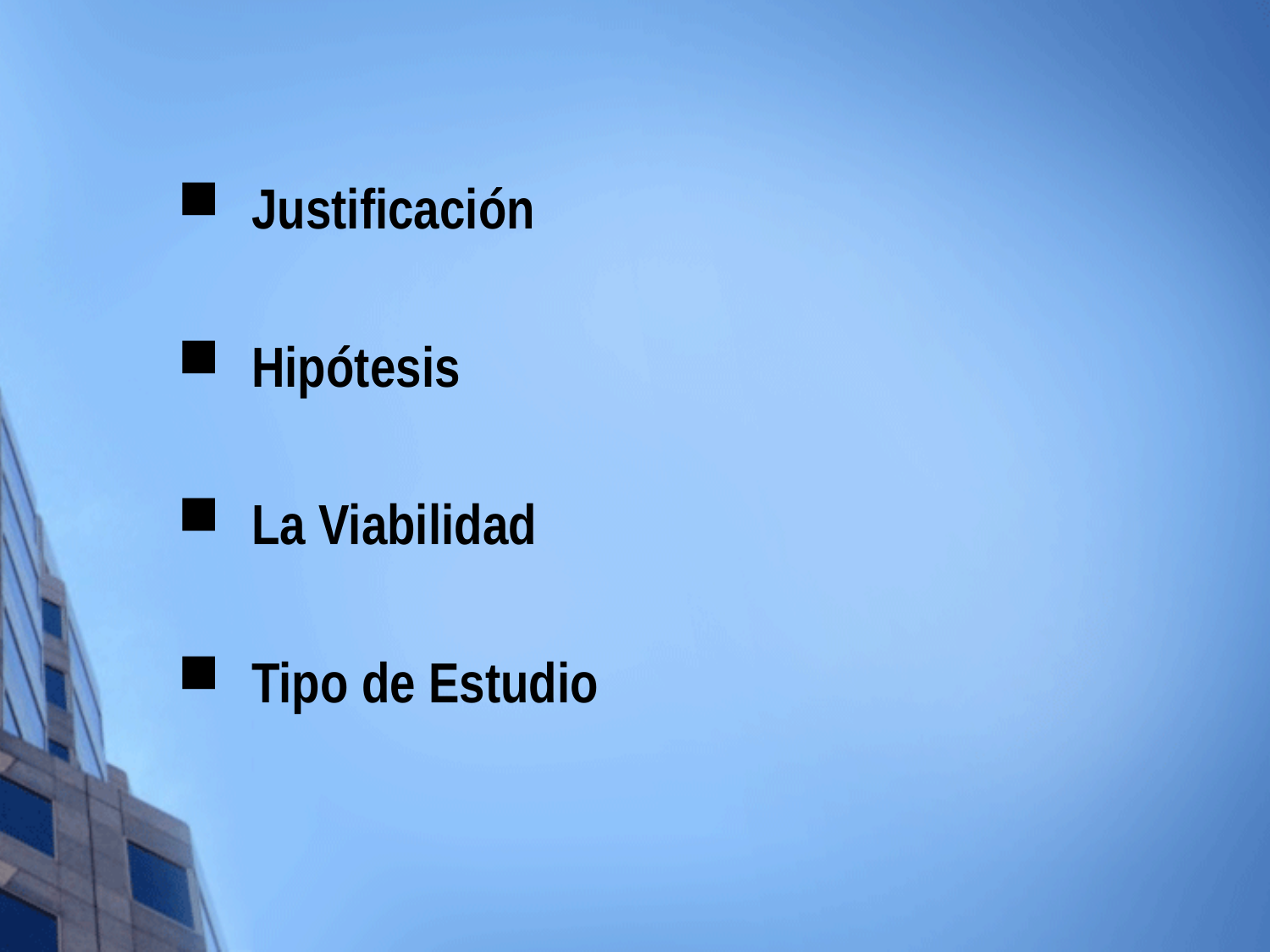

Justificación

Hipótesis

La Viabilidad

Tipo de Estudio